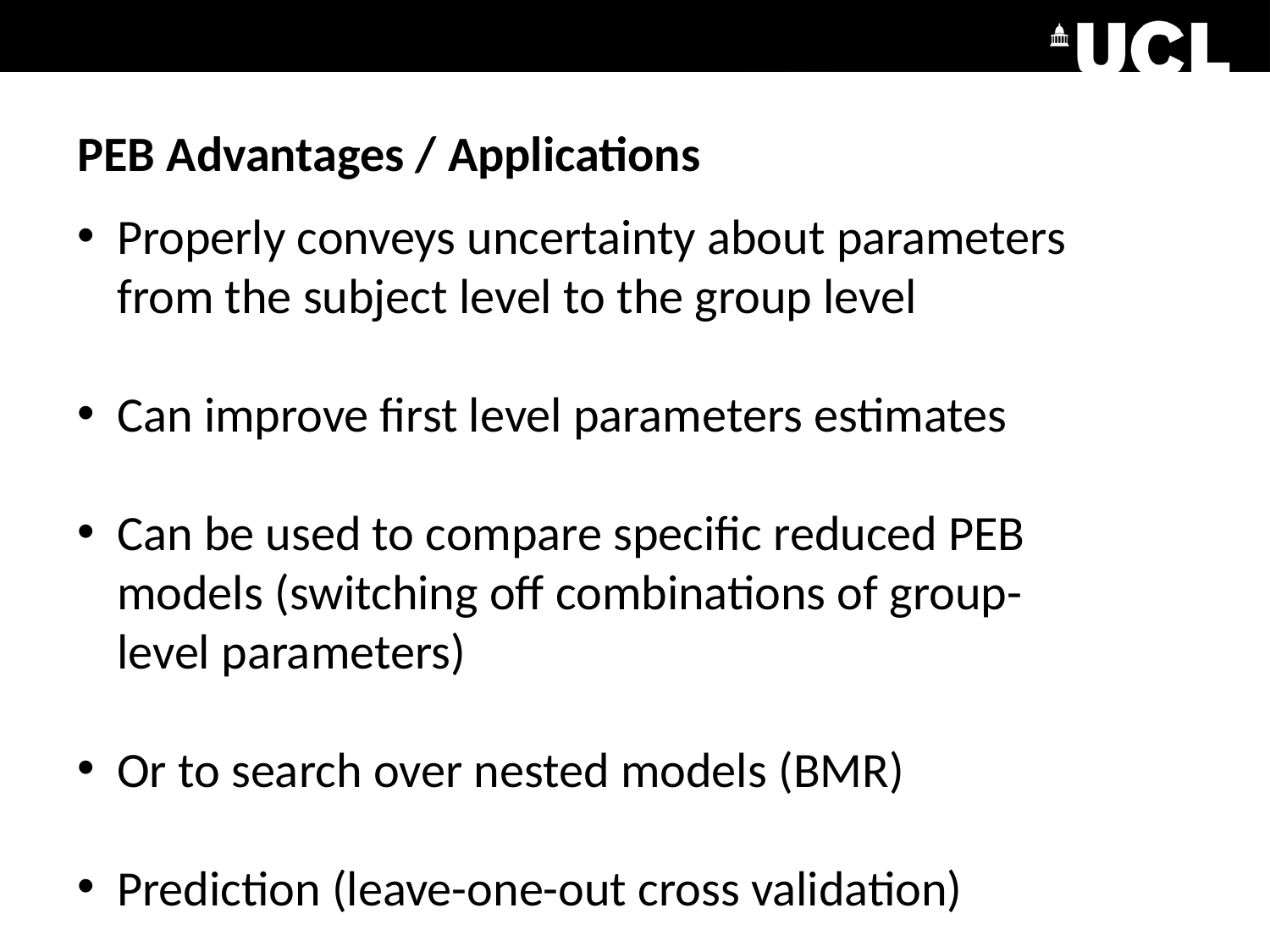

PEB Advantages / Applications

Properly conveys uncertainty about parameters from the subject level to the group level
Can improve first level parameters estimates
Can be used to compare specific reduced PEB models (switching off combinations of group-level parameters)

Or to search over nested models (BMR)
Prediction (leave-one-out cross validation)